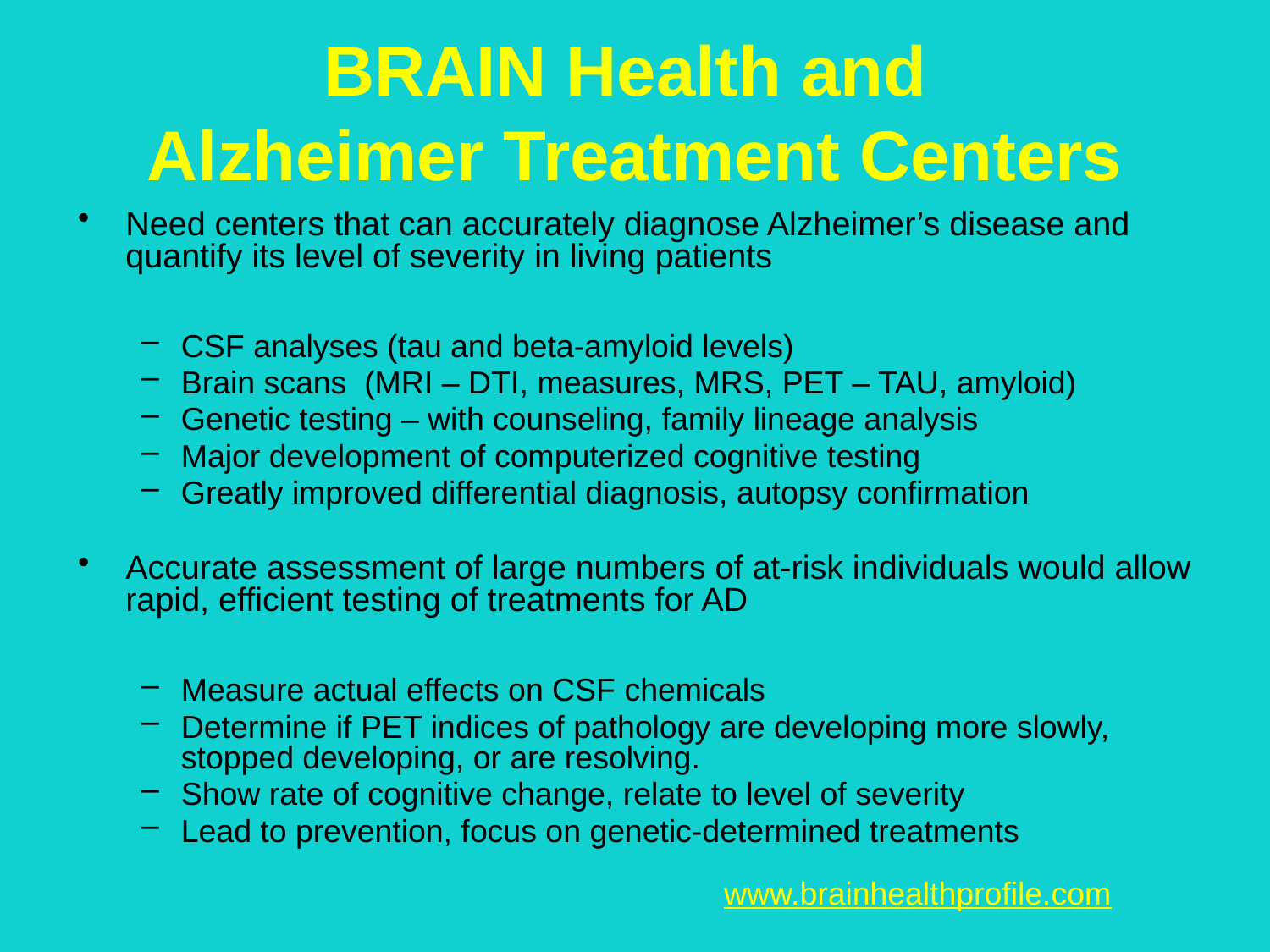

BRAIN Health and
Alzheimer Treatment Centers
Need centers that can accurately diagnose Alzheimer’s disease and quantify its level of severity in living patients

CSF analyses (tau and beta-amyloid levels)
Brain scans  (MRI – DTI, measures, MRS, PET – TAU, amyloid)
Genetic testing – with counseling, family lineage analysis
Major development of computerized cognitive testing
Greatly improved differential diagnosis, autopsy confirmation

Accurate assessment of large numbers of at-risk individuals would allow rapid, efficient testing of treatments for AD

Measure actual effects on CSF chemicals
Determine if PET indices of pathology are developing more slowly, stopped developing, or are resolving.
Show rate of cognitive change, relate to level of severity
Lead to prevention, focus on genetic-determined treatments
www.brainhealthprofile.com